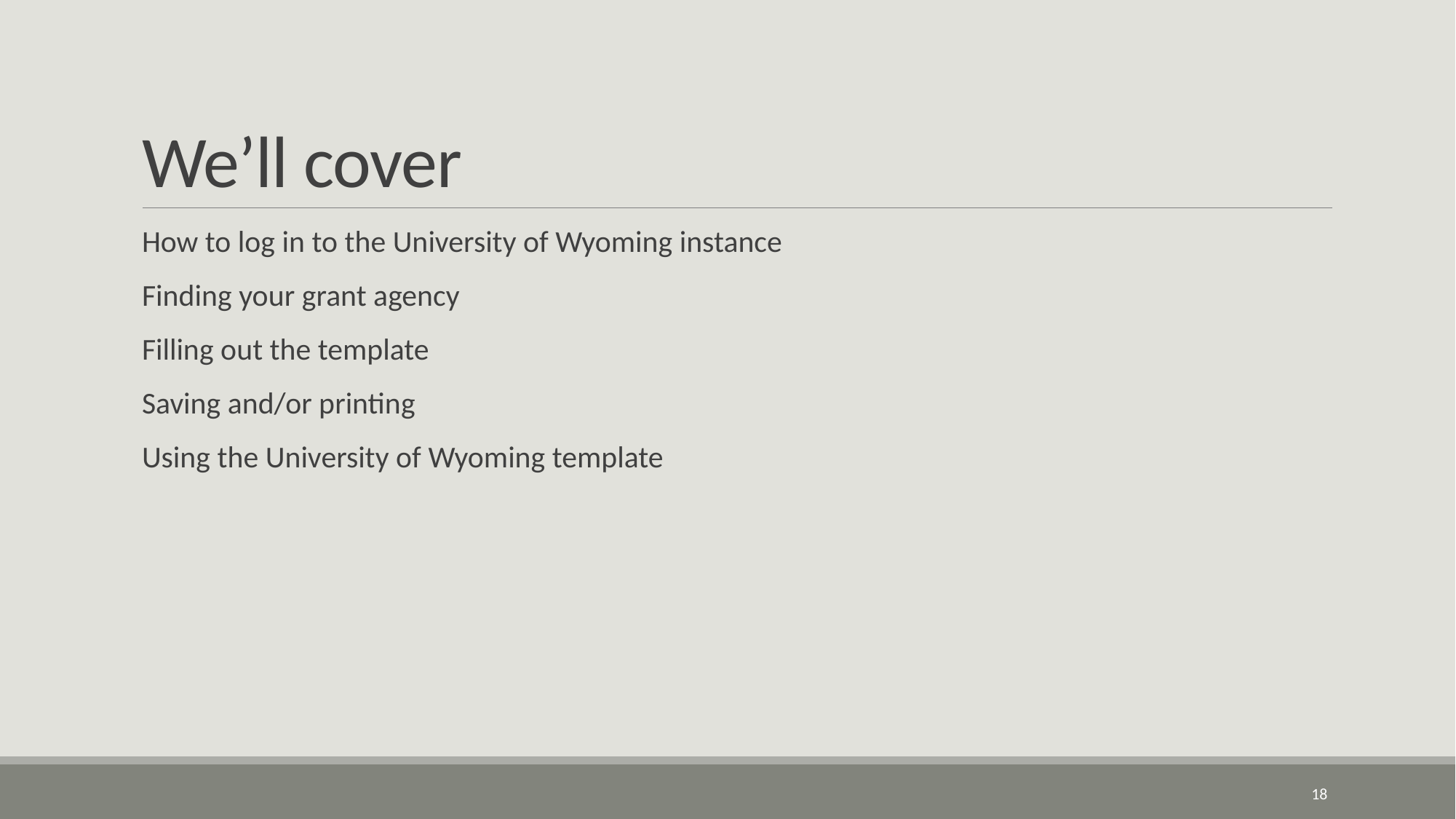

# We’ll cover
How to log in to the University of Wyoming instance
Finding your grant agency
Filling out the template
Saving and/or printing
Using the University of Wyoming template
18